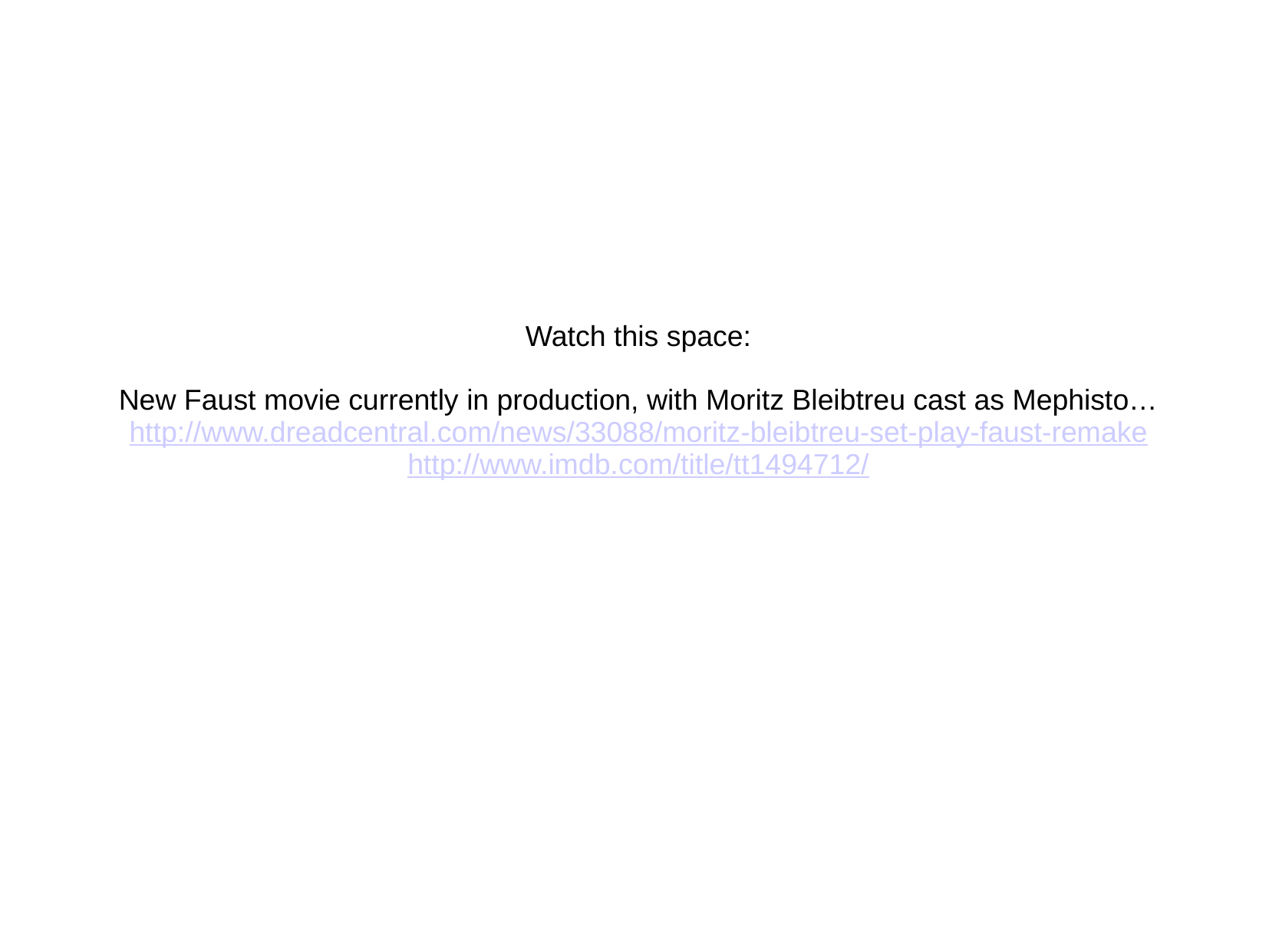

# Watch this space:   New Faust movie currently in production, with Moritz Bleibtreu cast as Mephisto… http://www.dreadcentral.com/news/33088/moritz-bleibtreu-set-play-faust-remake http://www.imdb.com/title/tt1494712/